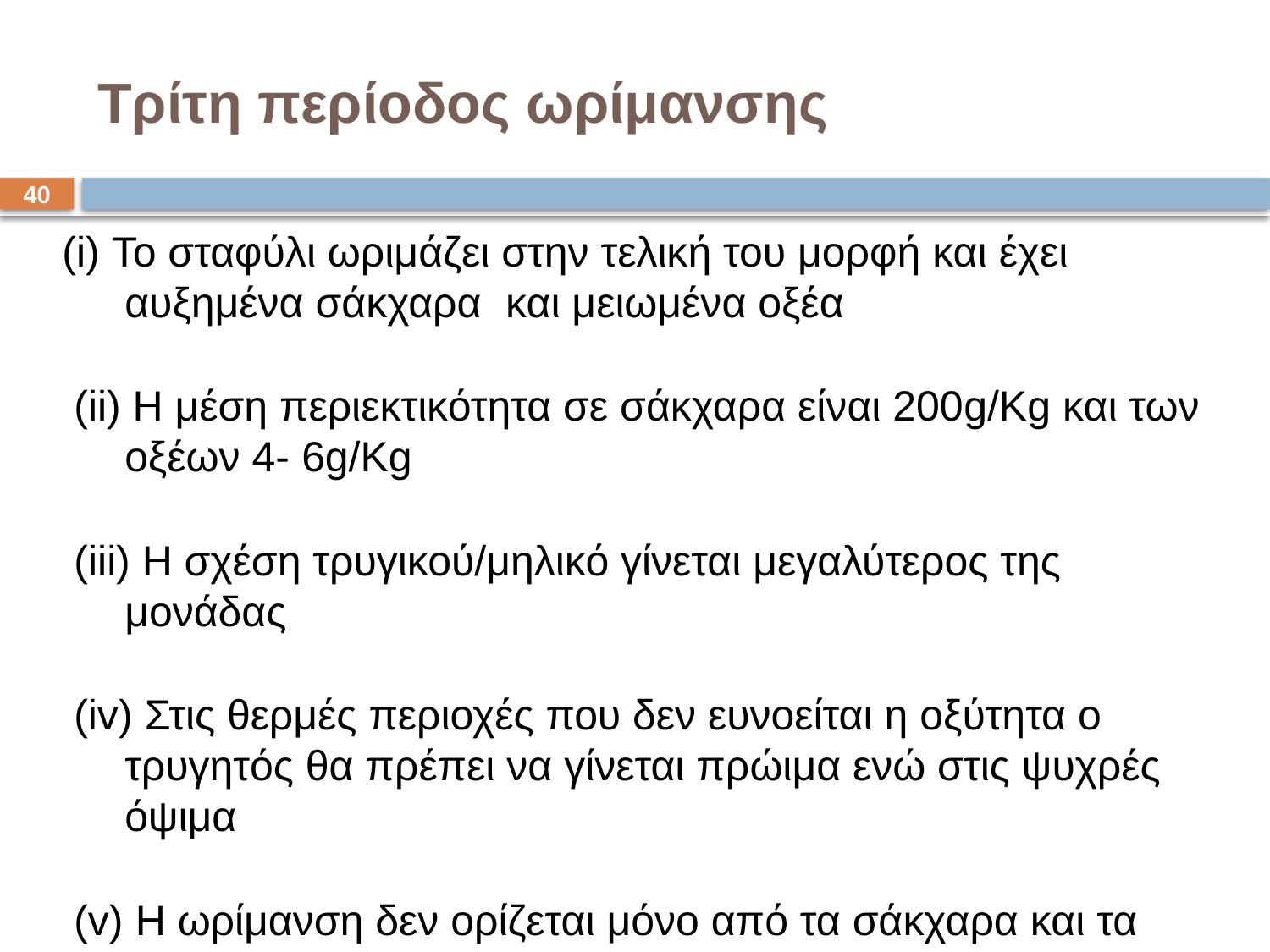

# Τρίτη περίοδος ωρίμανσης
40
(i) Το σταφύλι ωριμάζει στην τελική του μορφή και έχει αυξημένα σάκχαρα  και μειωμένα οξέα
 (ii) Η μέση περιεκτικότητα σε σάκχαρα είναι 200g/Kg και των οξέων 4- 6g/Kg
 (iii) Η σχέση τρυγικού/μηλικό γίνεται μεγαλύτερος της μονάδας
 (iv) Στις θερμές περιοχές που δεν ευνοείται η οξύτητα ο τρυγητός θα πρέπει να γίνεται πρώιμα ενώ στις ψυχρές όψιμα
 (v) Η ωρίμανση δεν ορίζεται μόνο από τα σάκχαρα και τα οξέα αλλά και από τα φαινολικά και τα αρωματικά συστατικά